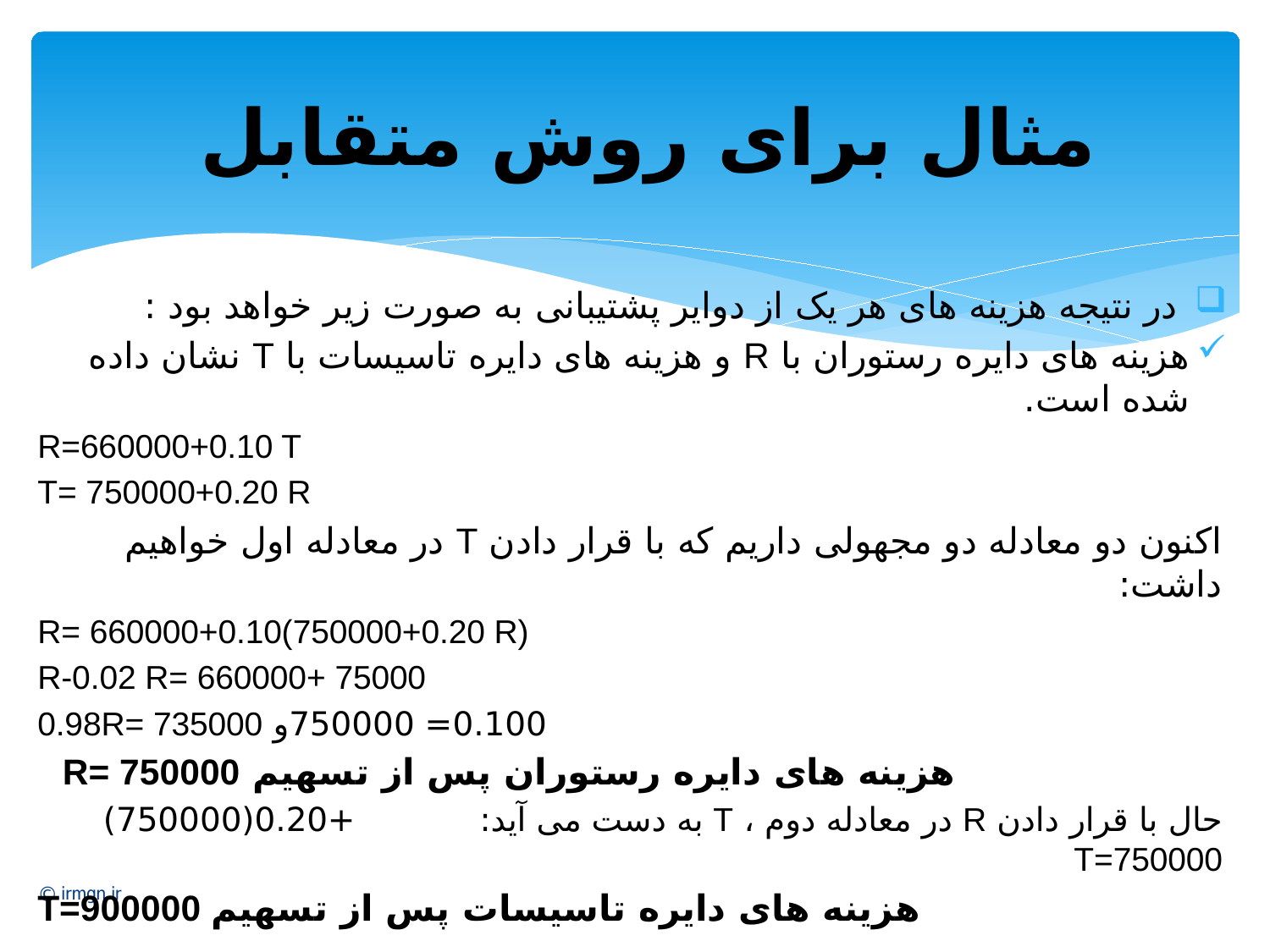

# مثال برای روش متقابل
 در نتیجه هزینه های هر یک از دوایر پشتیبانی به صورت زیر خواهد بود :
هزینه های دایره رستوران با R و هزینه های دایره تاسیسات با T نشان داده شده است.
R=660000+0.10 T
T= 750000+0.20 R
اکنون دو معادله دو مجهولی داریم که با قرار دادن T در معادله اول خواهیم داشت:
R= 660000+0.10(750000+0.20 R)
R-0.02 R= 660000+ 75000
 0.100= 750000و 0.98R= 735000
   هزینه های دایره رستوران پس از تسهیم R= 750000
حال با قرار دادن R در معادله دوم ، T به دست می آید:            +0.20(750000) T=750000
T=900000 هزینه های دایره تاسیسات پس از تسهیم
© irmgn.ir